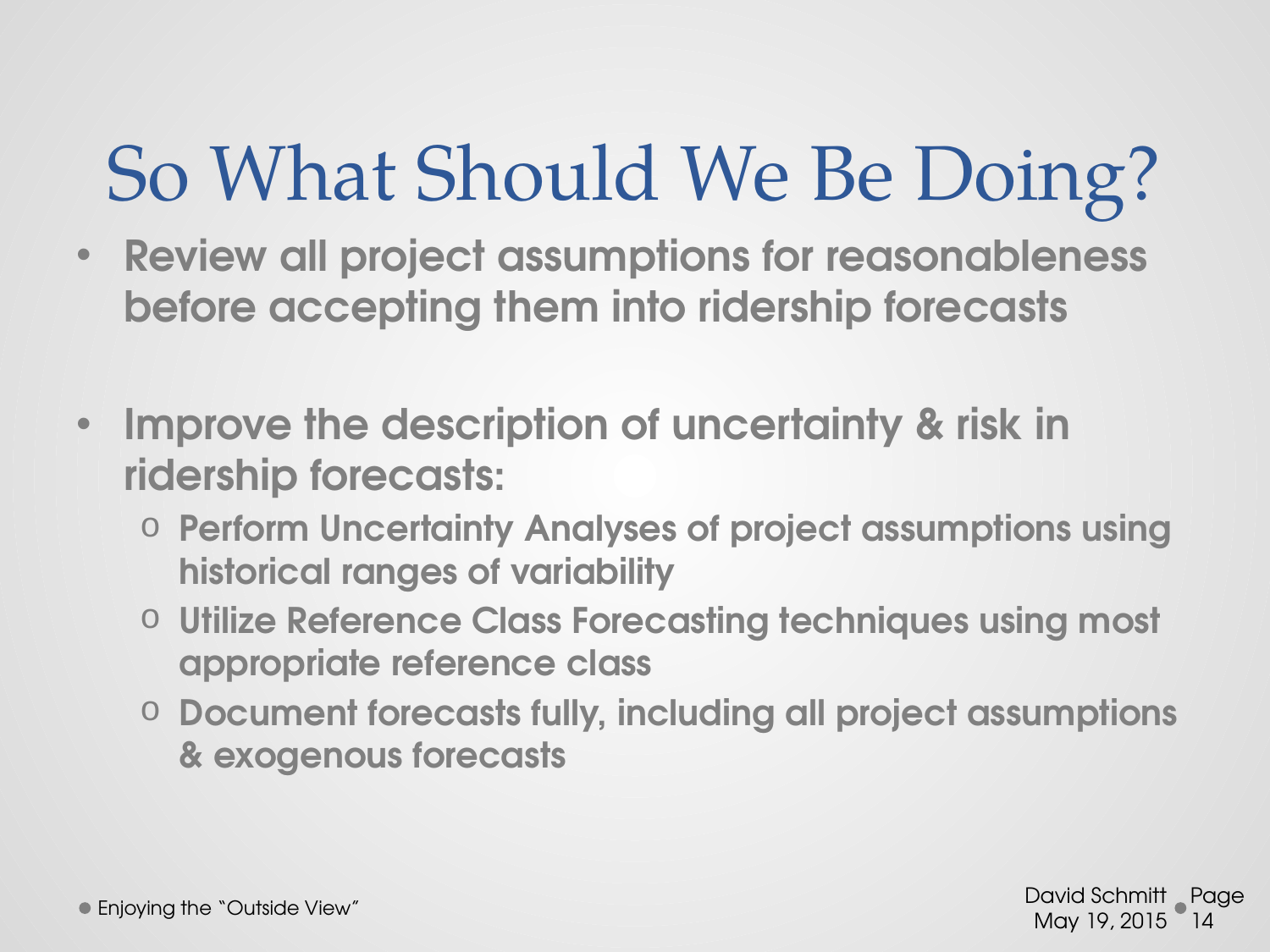

# So What Should We Be Doing?
Review all project assumptions for reasonableness before accepting them into ridership forecasts

Improve the description of uncertainty & risk in ridership forecasts:
Perform Uncertainty Analyses of project assumptions using historical ranges of variability
Utilize Reference Class Forecasting techniques using most appropriate reference class
Document forecasts fully, including all project assumptions & exogenous forecasts

Enjoying the “Outside View”
David Schmitt
May 19, 2015
Page 14